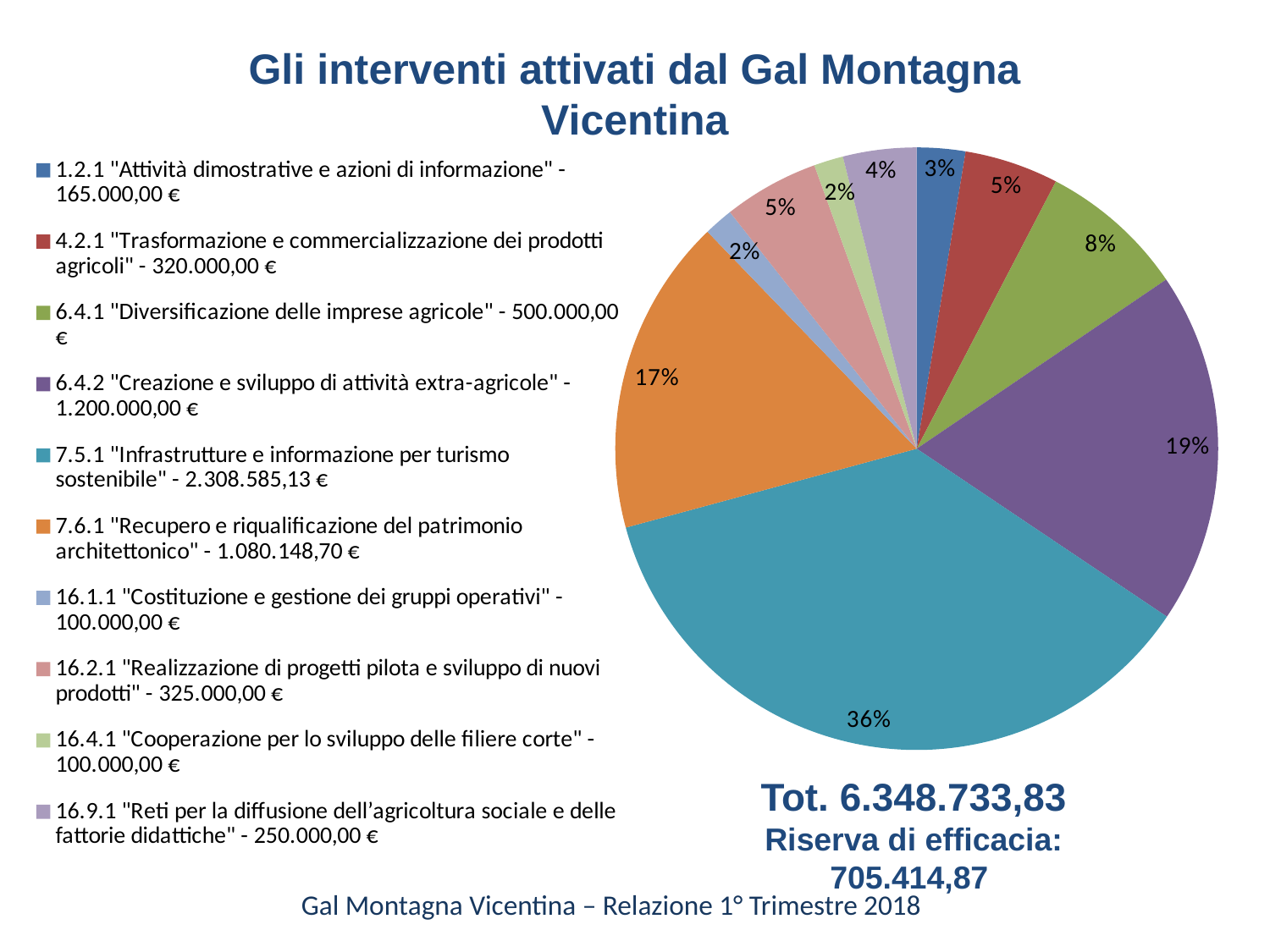

Gli interventi attivati dal Gal Montagna Vicentina

### Chart

| Category |  |
|---|---|
| 1.2.1 "Attività dimostrative e azioni di informazione" - 165.000,00 € | 165000.0 |
| 4.2.1 "Trasformazione e commercializzazione dei prodotti agricoli" - 320.000,00 € | 320000.0 |
| 6.4.1 "Diversificazione delle imprese agricole" - 500.000,00 € | 500000.0 |
| 6.4.2 "Creazione e sviluppo di attività extra-agricole" - 1.200.000,00 € | 1200000.0 |
| 7.5.1 "Infrastrutture e informazione per turismo sostenibile" - 2.308.585,13 € | 2308585.13 |
| 7.6.1 "Recupero e riqualificazione del patrimonio architettonico" - 1.080.148,70 € | 1080148.7 |
| 16.1.1 "Costituzione e gestione dei gruppi operativi" - 100.000,00 € | 100000.0 |
| 16.2.1 "Realizzazione di progetti pilota e sviluppo di nuovi prodotti" - 325.000,00 € | 325000.0 |
| 16.4.1 "Cooperazione per lo sviluppo delle filiere corte" - 100.000,00 € | 100000.0 |
| 16.9.1 "Reti per la diffusione dell’agricoltura sociale e delle fattorie didattiche" - 250.000,00 € | 250000.0 |
Tot. 6.348.733,83
Riserva di efficacia: 705.414,87
Gal Montagna Vicentina – Relazione 1° Trimestre 2018